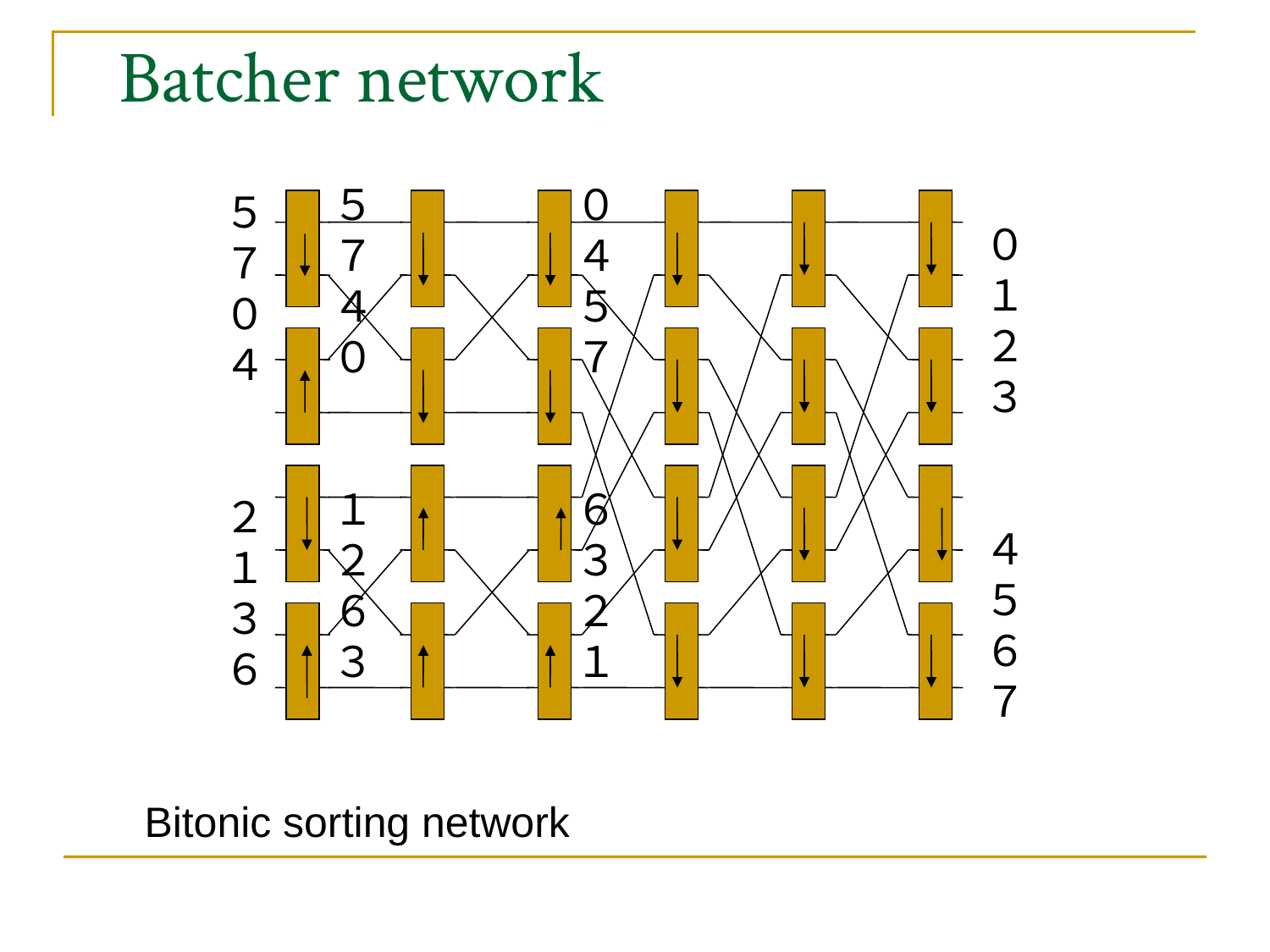

# Batcher network
５
７
４
０

１
２
６
３
０
４
５
７

６
３
２
１
５
７
０
４

２
１
３
６

０
１
２
３

４
５
６
７

Bitonic sorting network